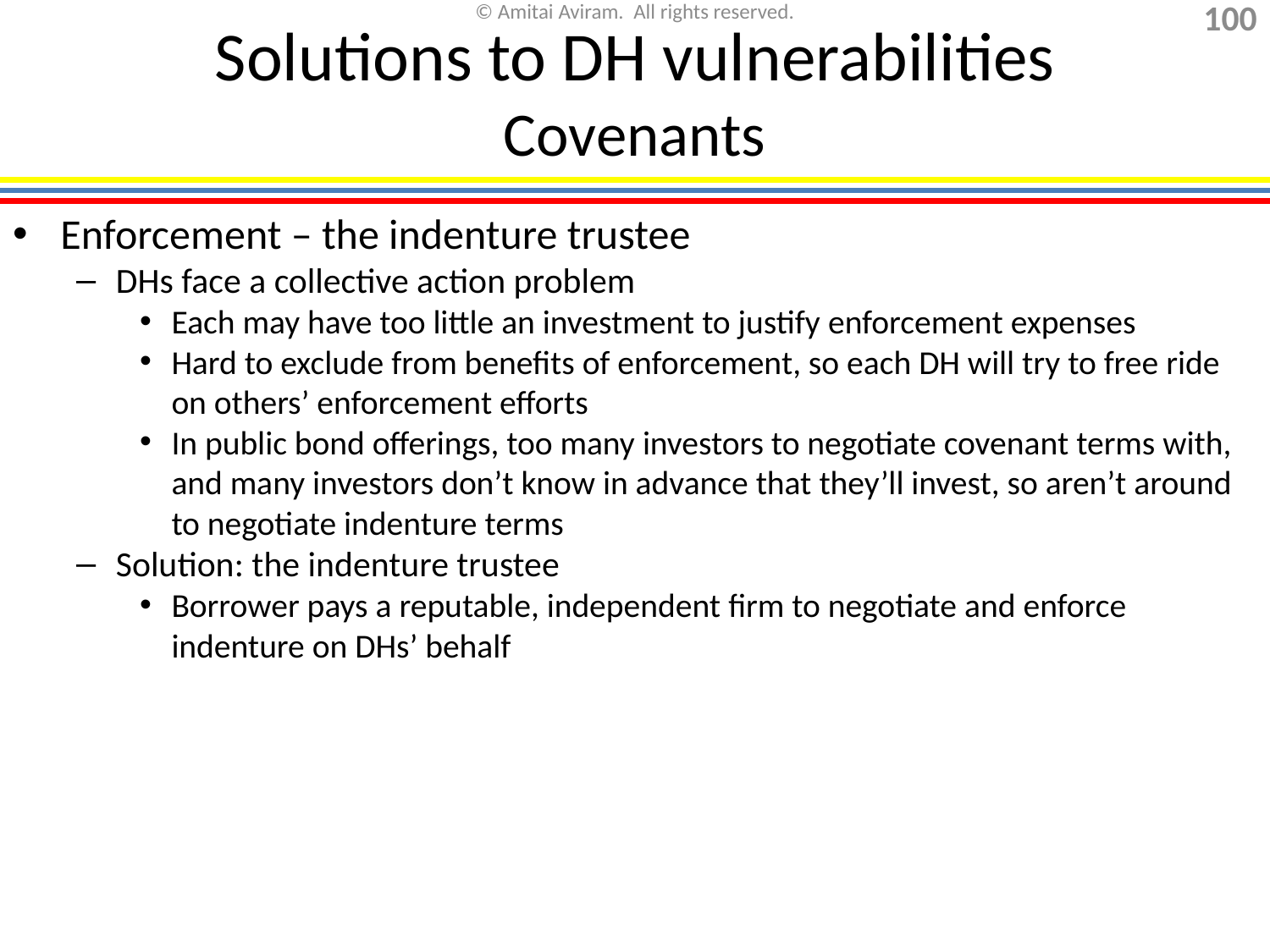

Solutions to DH vulnerabilities
Covenants
Enforcement – the indenture trustee
DHs face a collective action problem
Each may have too little an investment to justify enforcement expenses
Hard to exclude from benefits of enforcement, so each DH will try to free ride on others’ enforcement efforts
In public bond offerings, too many investors to negotiate covenant terms with, and many investors don’t know in advance that they’ll invest, so aren’t around to negotiate indenture terms
Solution: the indenture trustee
Borrower pays a reputable, independent firm to negotiate and enforce indenture on DHs’ behalf